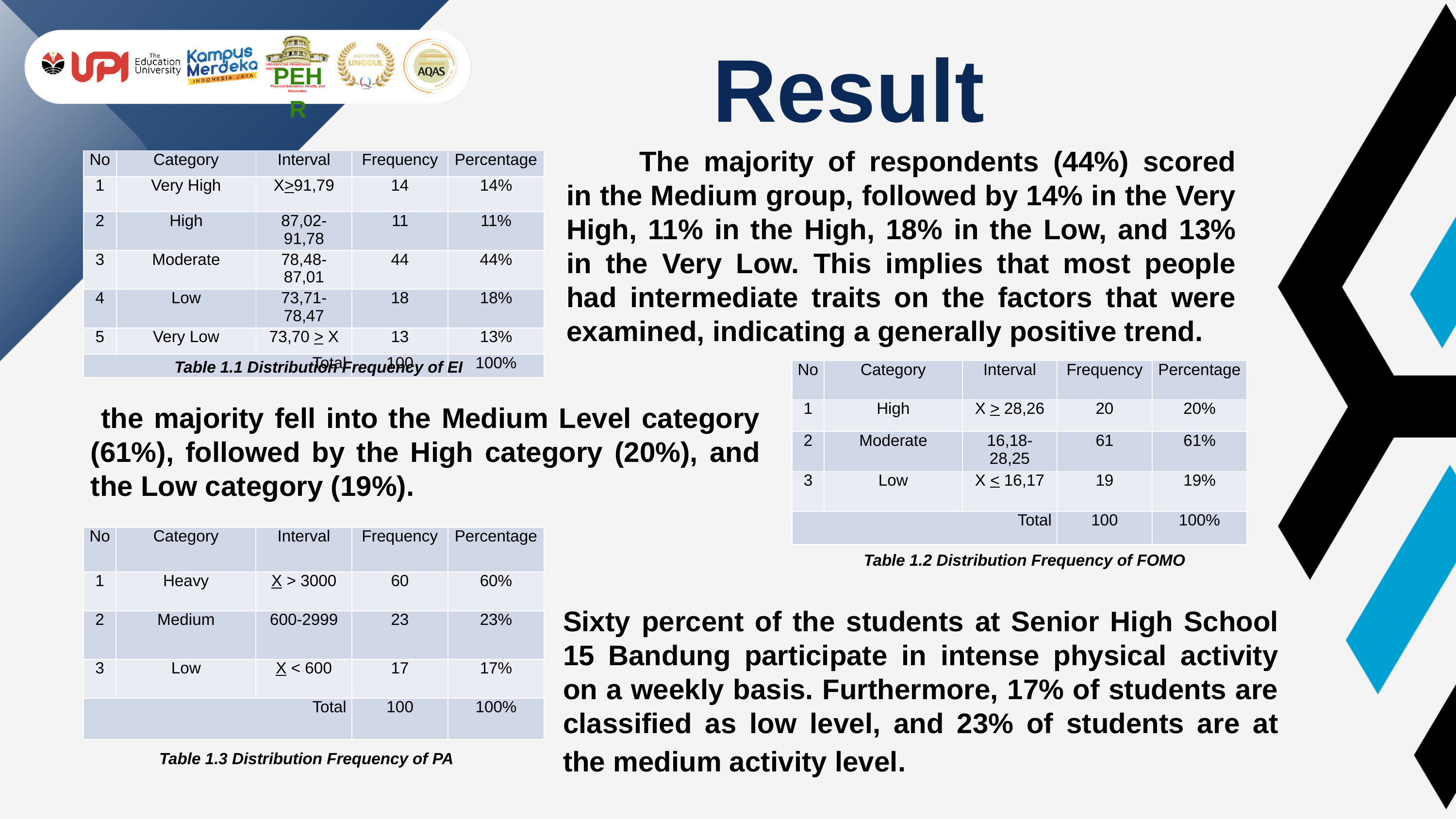

Result

PEHR
UNIVERSITAS PENDIDIKAN INDONESIA
Physical Education, Health, and Recreation
	The majority of respondents (44%) scored in the Medium group, followed by 14% in the Very High, 11% in the High, 18% in the Low, and 13% in the Very Low. This implies that most people had intermediate traits on the factors that were examined, indicating a generally positive trend.
| No | Category | Interval | Frequency | Percentage |
| --- | --- | --- | --- | --- |
| 1 | Very High | X>91,79 | 14 | 14% |
| 2 | High | 87,02-91,78 | 11 | 11% |
| 3 | Moderate | 78,48-87,01 | 44 | 44% |
| 4 | Low | 73,71-78,47 | 18 | 18% |
| 5 | Very Low | 73,70 > X | 13 | 13% |
| Total |  |  | 100 | 100% |

	Table 1.1 Distribution Frequency of EI
| No | Category | Interval | Frequency | Percentage |
| --- | --- | --- | --- | --- |
| 1 | High | X > 28,26 | 20 | 20% |
| 2 | Moderate | 16,18-28,25 | 61 | 61% |
| 3 | Low | X < 16,17 | 19 | 19% |
| Total |  |  | 100 | 100% |
 the majority fell into the Medium Level category (61%), followed by the High category (20%), and the Low category (19%).
| No | Category | Interval | Frequency | Percentage |
| --- | --- | --- | --- | --- |
| 1 | Heavy | X > 3000 | 60 | 60% |
| 2 | Medium | 600-2999 | 23 | 23% |
| 3 | Low | X < 600 | 17 | 17% |
| Total |  |  | 100 | 100% |
Table 1.2 Distribution Frequency of FOMO
Sixty percent of the students at Senior High School 15 Bandung participate in intense physical activity on a weekly basis. Furthermore, 17% of students are classified as low level, and 23% of students are at the medium activity level.
Table 1.3 Distribution Frequency of PA